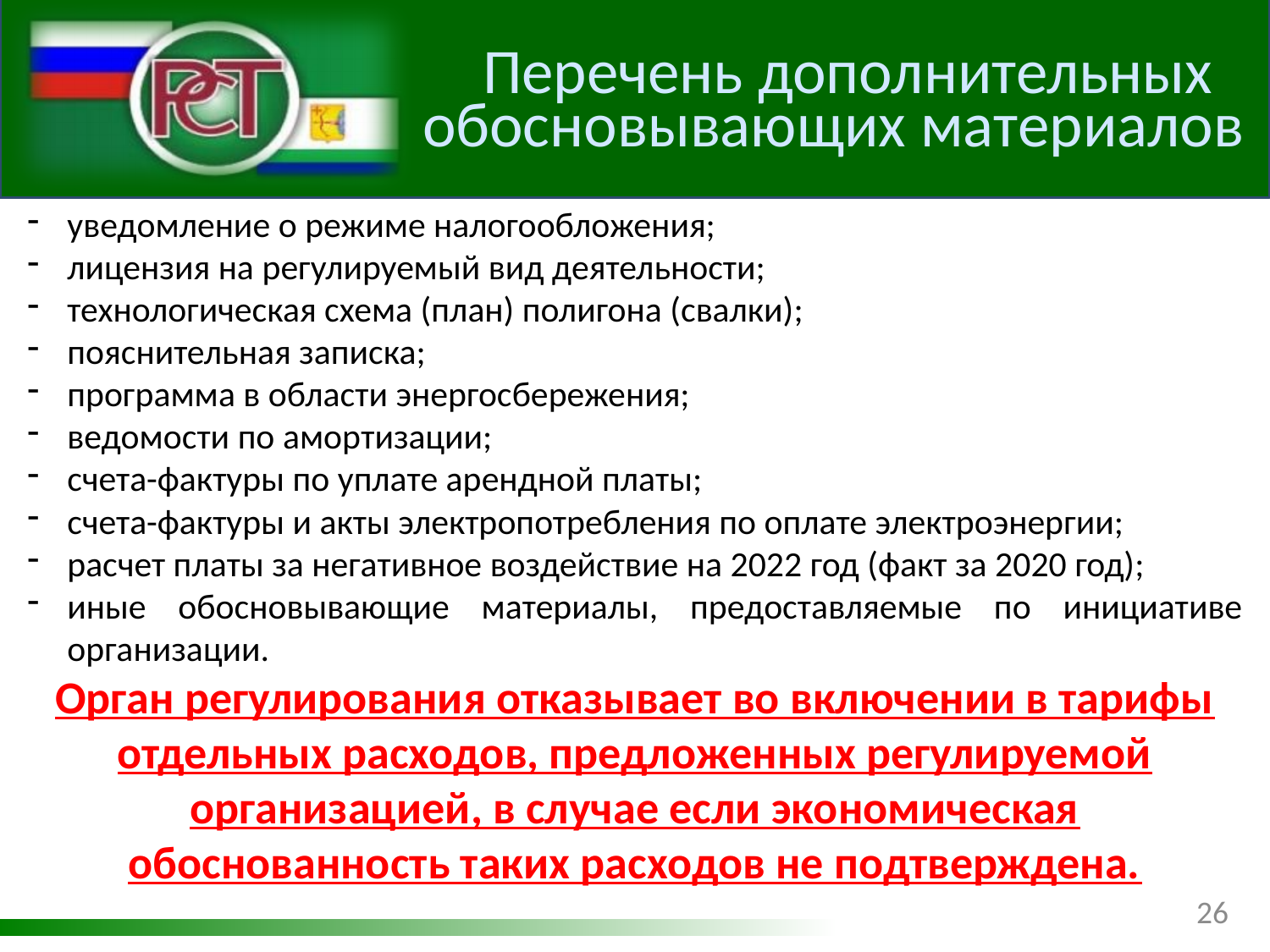

Перечень дополнительных обосновывающих материалов
уведомление о режиме налогообложения;
лицензия на регулируемый вид деятельности;
технологическая схема (план) полигона (свалки);
пояснительная записка;
программа в области энергосбережения;
ведомости по амортизации;
счета-фактуры по уплате арендной платы;
счета-фактуры и акты электропотребления по оплате электроэнергии;
расчет платы за негативное воздействие на 2022 год (факт за 2020 год);
иные обосновывающие материалы, предоставляемые по инициативе организации.
Орган регулирования отказывает во включении в тарифы отдельных расходов, предложенных регулируемой организацией, в случае если экономическая обоснованность таких расходов не подтверждена.
26